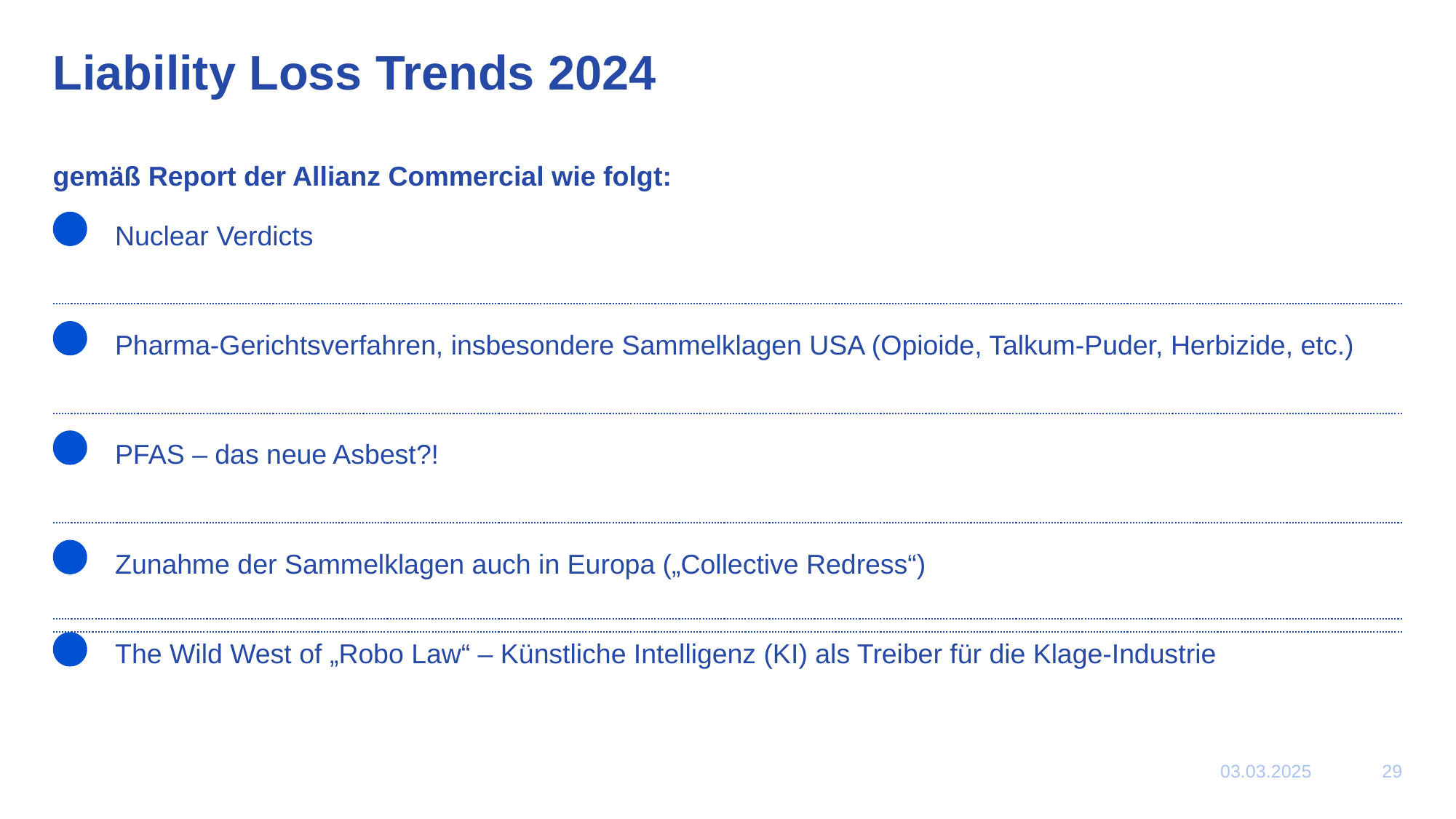

# Liability Loss Trends 2024
gemäß Report der Allianz Commercial wie folgt:
Nuclear Verdicts

Pharma-Gerichtsverfahren, insbesondere Sammelklagen USA (Opioide, Talkum-Puder, Herbizide, etc.)

PFAS – das neue Asbest?!

Zunahme der Sammelklagen auch in Europa („Collective Redress“)

The Wild West of „Robo Law“ – Künstliche Intelligenz (KI) als Treiber für die Klage-Industrie

03.03.2025
29